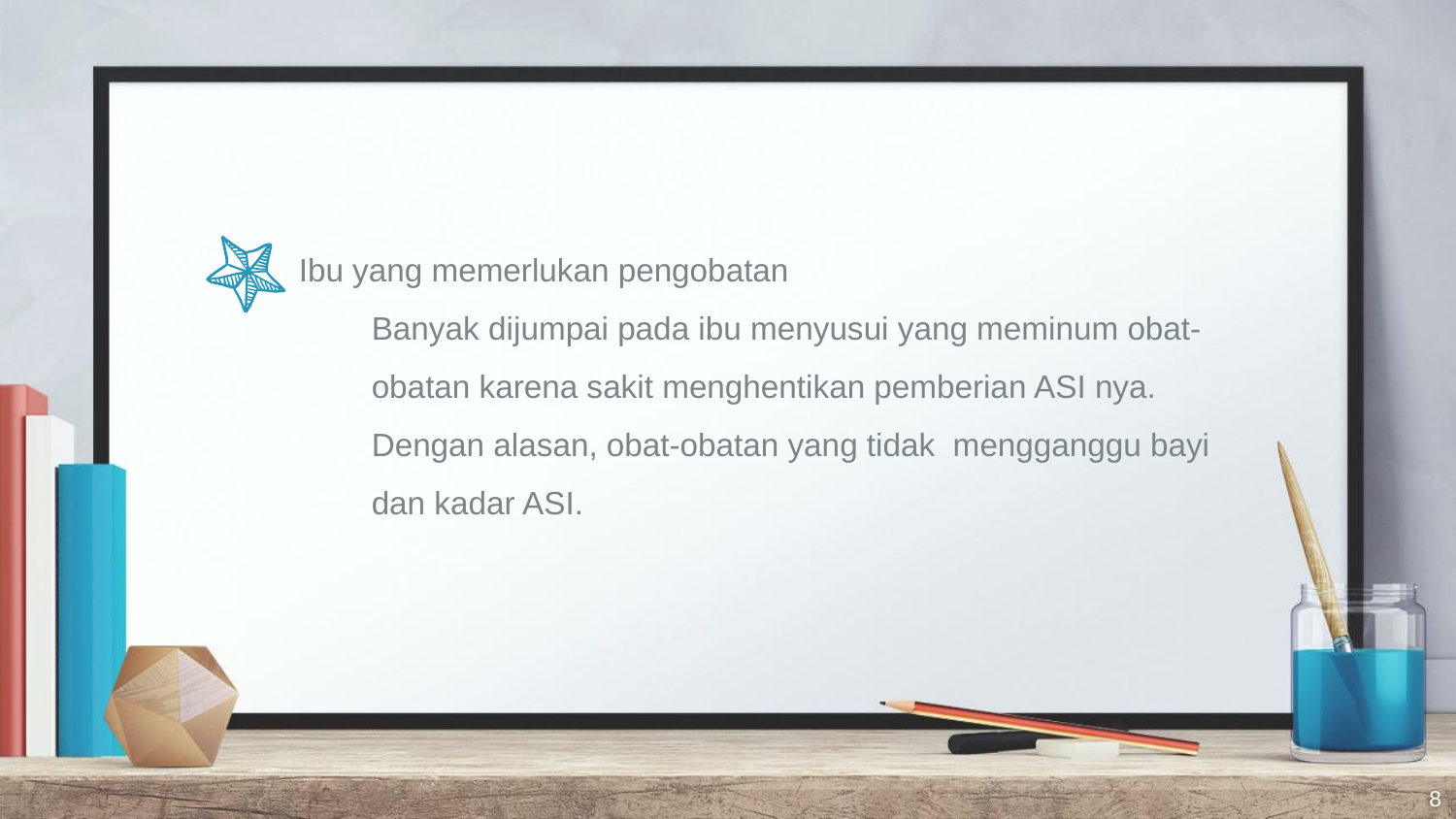

Ibu yang memerlukan pengobatan
	Banyak dijumpai pada ibu menyusui yang meminum obat-obatan karena sakit menghentikan pemberian ASI nya. Dengan alasan, obat-obatan yang tidak  mengganggu bayi dan kadar ASI.

8